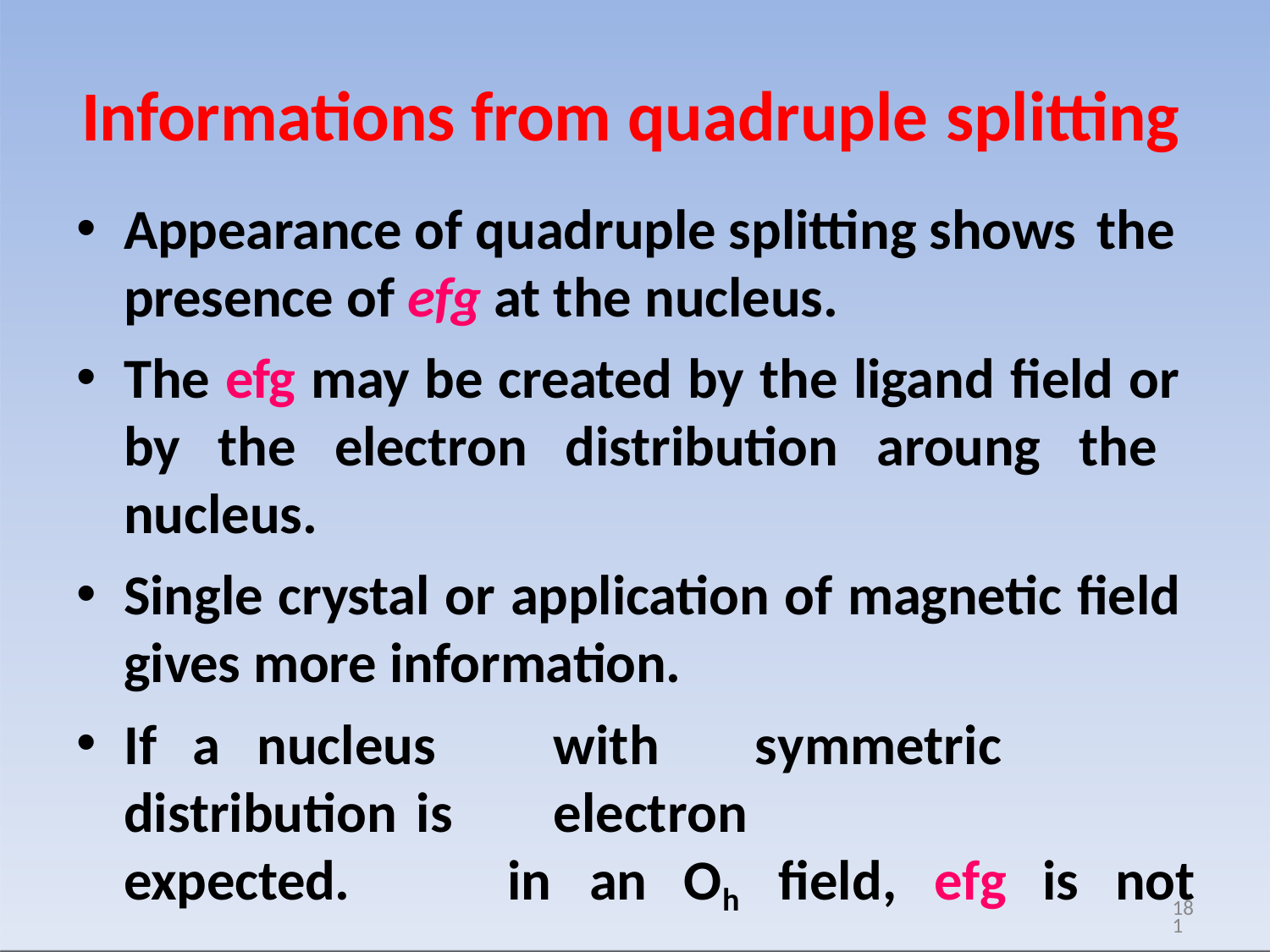

# Informations from quadruple splitting
Appearance of quadruple splitting shows the
presence of efg at the nucleus.
The efg may be created by the ligand field or  by the electron distribution aroung the  nucleus.
Single crystal or application of magnetic field  gives more information.
If a nucleus  distribution is  expected.
with	symmetric	electron
in	an	Oh	field,	efg	is	not
181